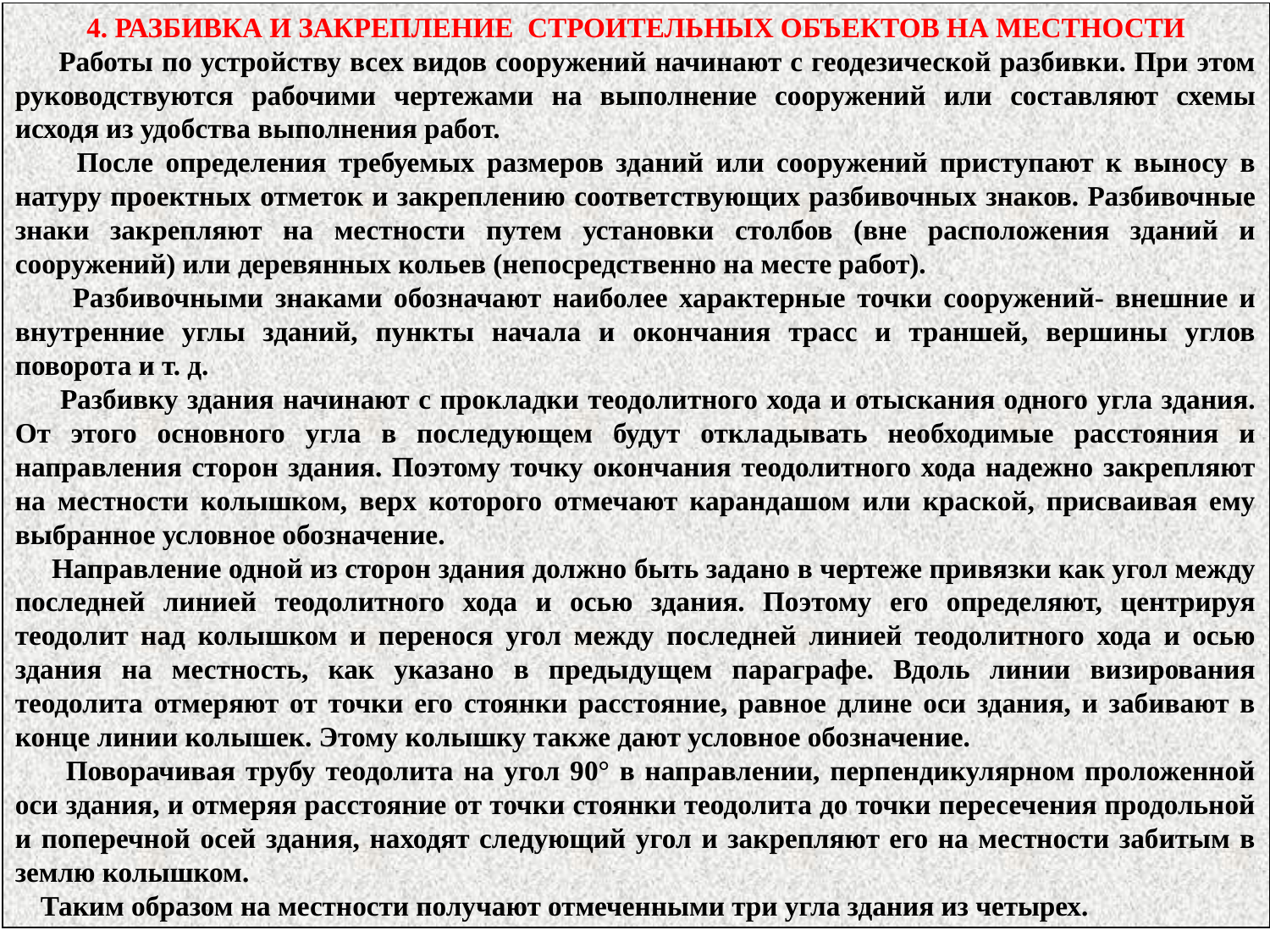

4. РАЗБИВКА И ЗАКРЕПЛЕНИЕ  СТРОИТЕЛЬНЫХ ОБЪЕКТОВ НА МЕСТНОСТИ
     Работы по устройству всех видов сооружений начинают с геодезической разбивки. При этом руководствуются рабочими чертежами на выполнение сооружений или составляют схемы исходя из удобства выполнения работ.
     После определения требуемых размеров зданий или сооружений приступают к выносу в натуру проектных отметок и закреплению соответствующих разбивочных знаков. Разбивочные знаки закрепляют на местности путем установки столбов (вне расположения зданий и сооружений) или деревянных кольев (непосредственно на месте работ).
     Разбивочными знаками обозначают наиболее характерные точки сооружений- внешние и внутренние углы зданий, пункты начала и окончания трасс и траншей, вершины углов поворота и т. д.
     Разбивку здания начинают с прокладки теодолитного хода и отыскания одного угла здания. От этого основного угла в последующем будут откладывать необходимые расстояния и направления сторон здания. Поэтому точку окончания теодолитного хода надежно закрепляют на местности колышком, верх которого отмечают карандашом или краской, присваивая ему выбранное условное обозначение.
     Направление одной из сторон здания должно быть задано в чертеже привязки как угол между последней линией теодолитного хода и осью здания. Поэтому его определяют, центрируя теодолит над колышком и перенося угол между последней линией теодолитного хода и осью здания на местность, как указано в предыдущем параграфе. Вдоль линии визирования теодолита отмеряют от точки его стоянки расстояние, равное длине оси здания, и забивают в конце линии колышек. Этому колышку также дают условное обозначение.
     Поворачивая трубу теодолита на угол 90° в направлении, перпендикулярном проложенной оси здания, и отмеряя расстояние от точки стоянки теодолита до точки пересечения продольной и поперечной осей здания, находят следующий угол и закрепляют его на местности забитым в землю колышком.
    Таким образом на местности получают отмеченными три угла здания из четырех.